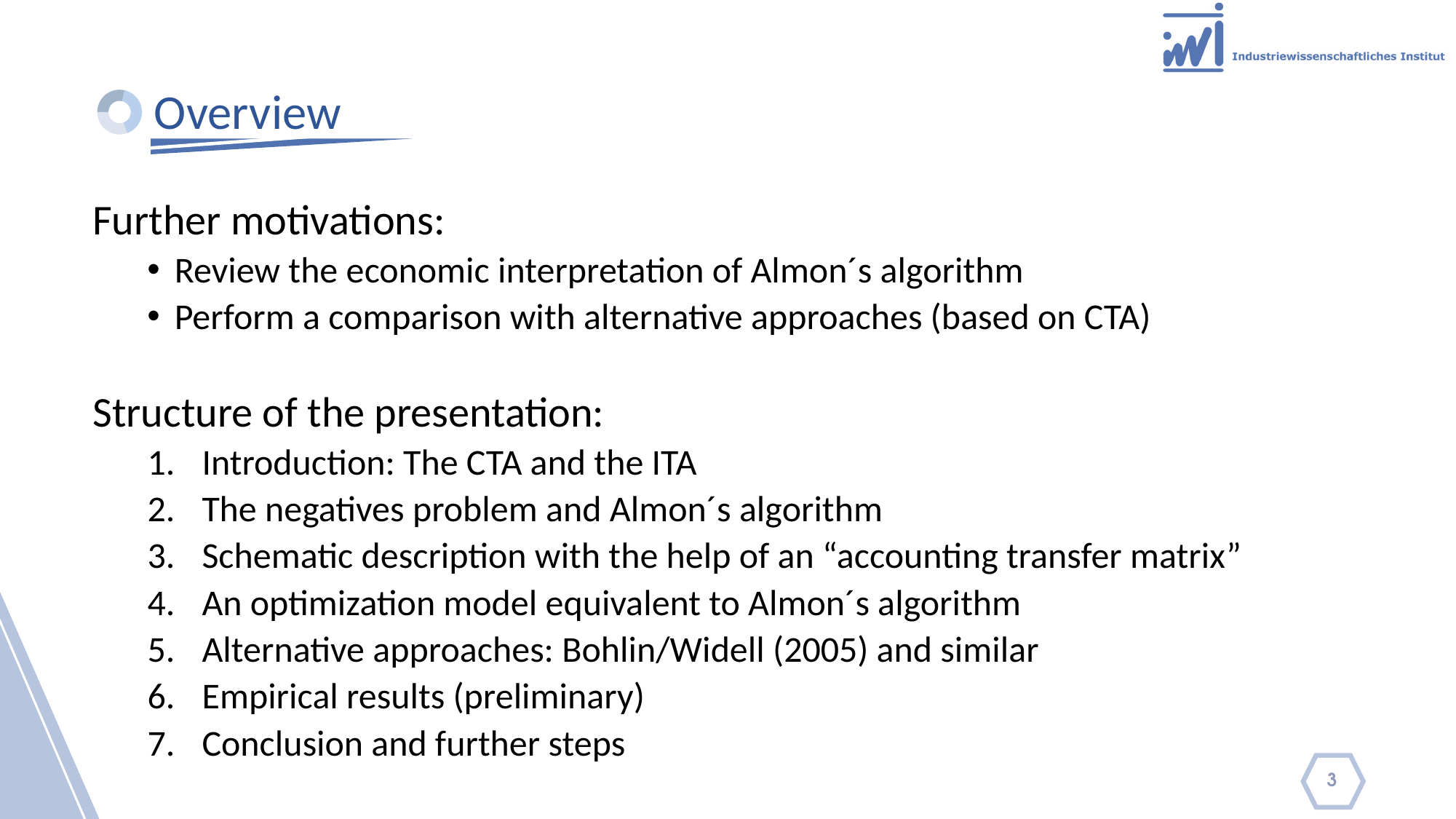

# Overview
Further motivations:
Review the economic interpretation of Almon´s algorithm
Perform a comparison with alternative approaches (based on CTA)
Structure of the presentation:
Introduction: The CTA and the ITA
The negatives problem and Almon´s algorithm
Schematic description with the help of an “accounting transfer matrix”
An optimization model equivalent to Almon´s algorithm
Alternative approaches: Bohlin/Widell (2005) and similar
Empirical results (preliminary)
Conclusion and further steps
3